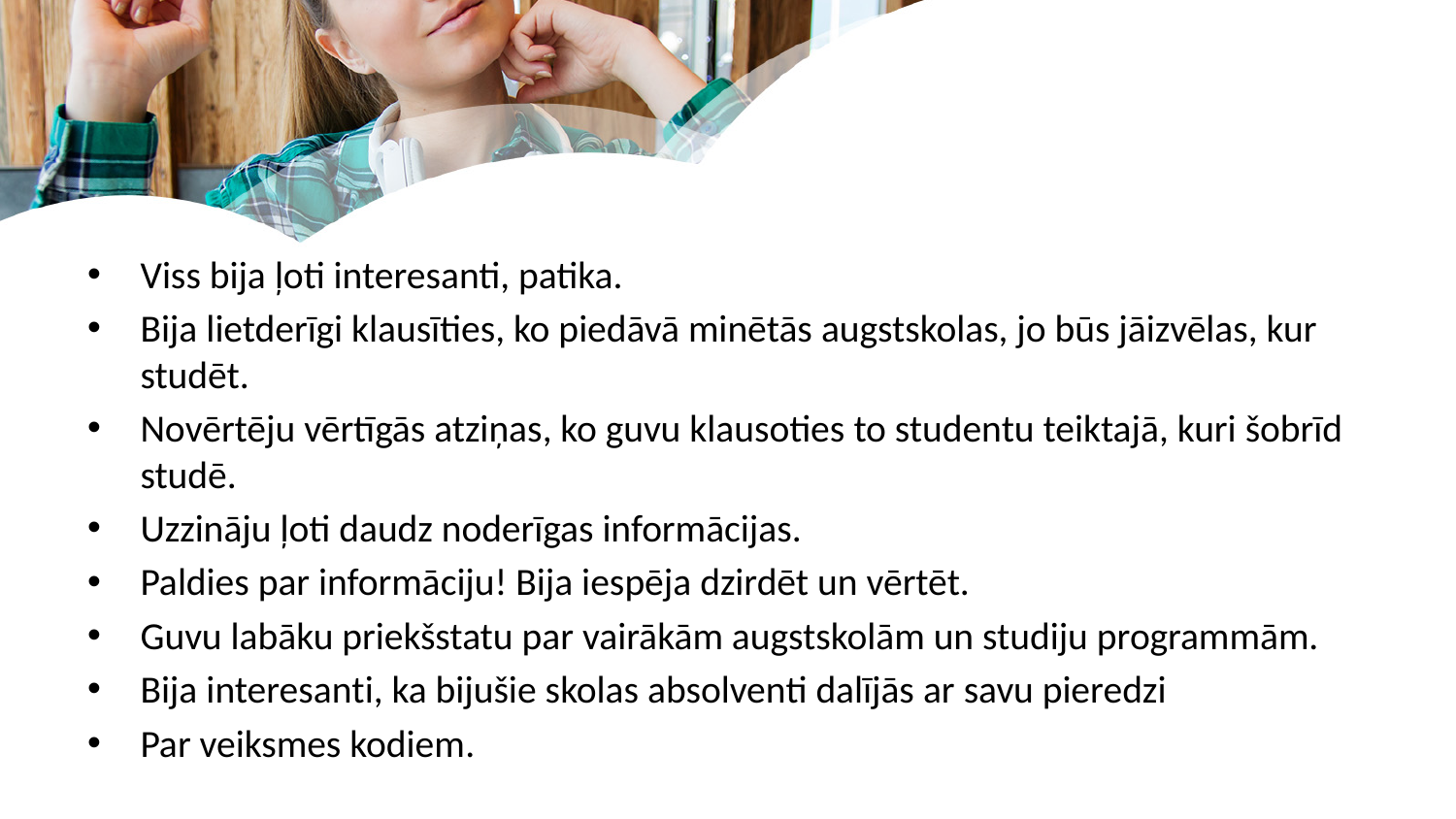

Viss bija ļoti interesanti, patika.
Bija lietderīgi klausīties, ko piedāvā minētās augstskolas, jo būs jāizvēlas, kur studēt.
Novērtēju vērtīgās atziņas, ko guvu klausoties to studentu teiktajā, kuri šobrīd studē.
Uzzināju ļoti daudz noderīgas informācijas.
Paldies par informāciju! Bija iespēja dzirdēt un vērtēt.
Guvu labāku priekšstatu par vairākām augstskolām un studiju programmām.
Bija interesanti, ka bijušie skolas absolventi dalījās ar savu pieredzi
Par veiksmes kodiem.